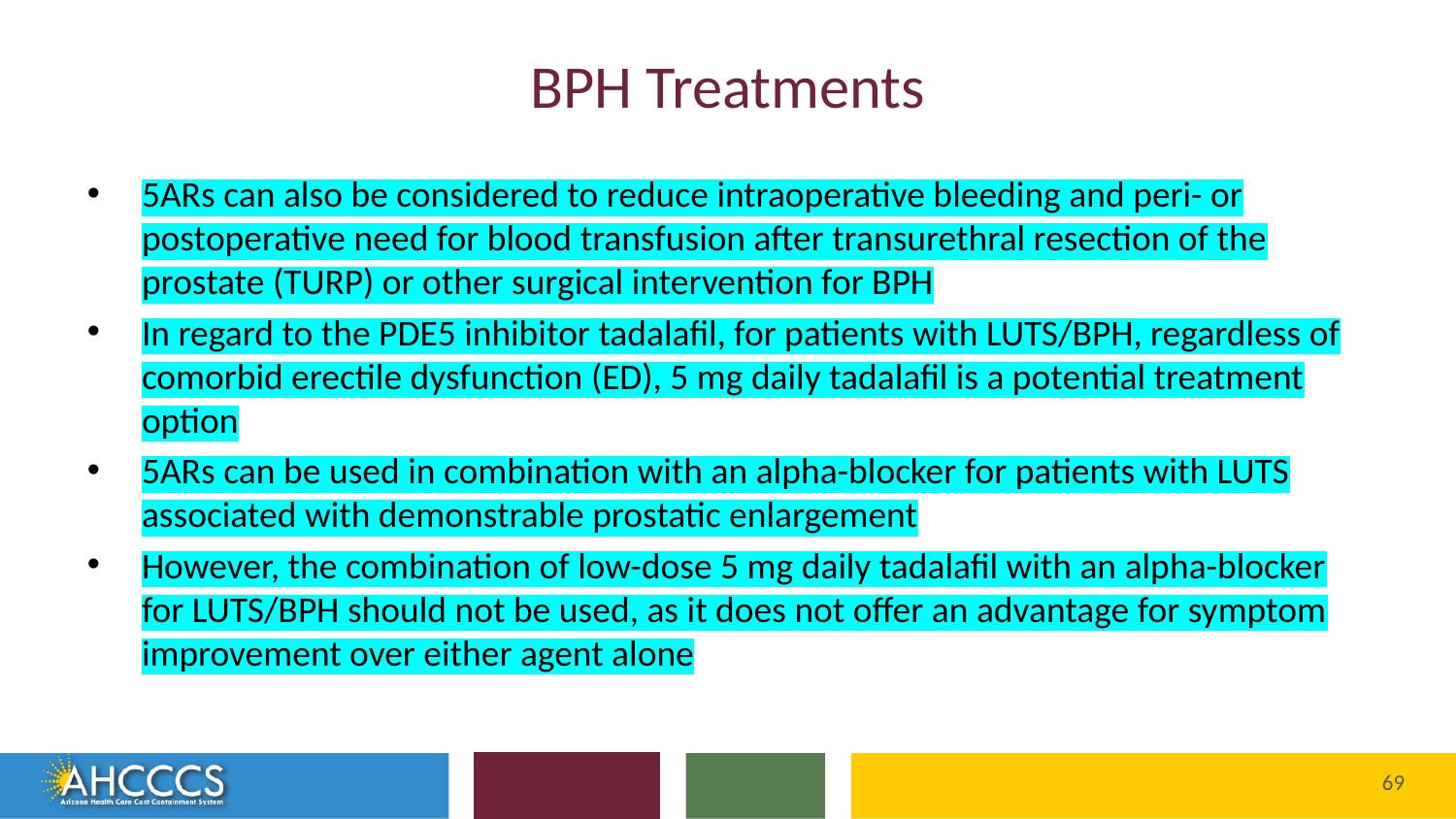

# BPH Treatments
5ARs can also be considered to reduce intraoperative bleeding and peri- or postoperative need for blood transfusion after transurethral resection of the prostate (TURP) or other surgical intervention for BPH
In regard to the PDE5 inhibitor tadalafil, for patients with LUTS/BPH, regardless of comorbid erectile dysfunction (ED), 5 mg daily tadalafil is a potential treatment option
5ARs can be used in combination with an alpha-blocker for patients with LUTS associated with demonstrable prostatic enlargement
However, the combination of low-dose 5 mg daily tadalafil with an alpha-blocker for LUTS/BPH should not be used, as it does not offer an advantage for symptom improvement over either agent alone
Reaching across Arizona to provide comprehensive
quality health care for those in need
69